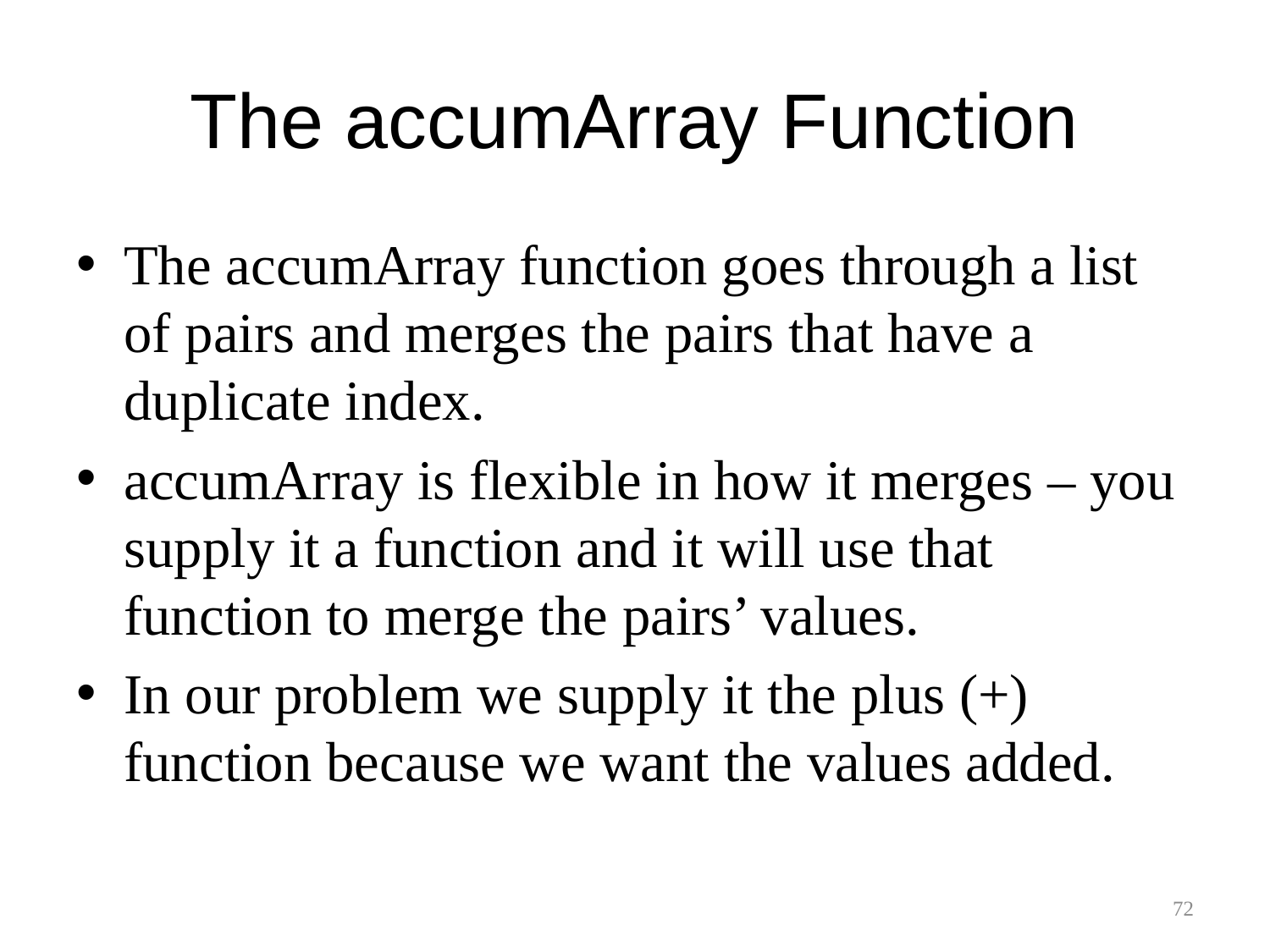

# The accumArray Function
The accumArray function goes through a list of pairs and merges the pairs that have a duplicate index.
accumArray is flexible in how it merges – you supply it a function and it will use that function to merge the pairs’ values.
In our problem we supply it the plus (+) function because we want the values added.
72